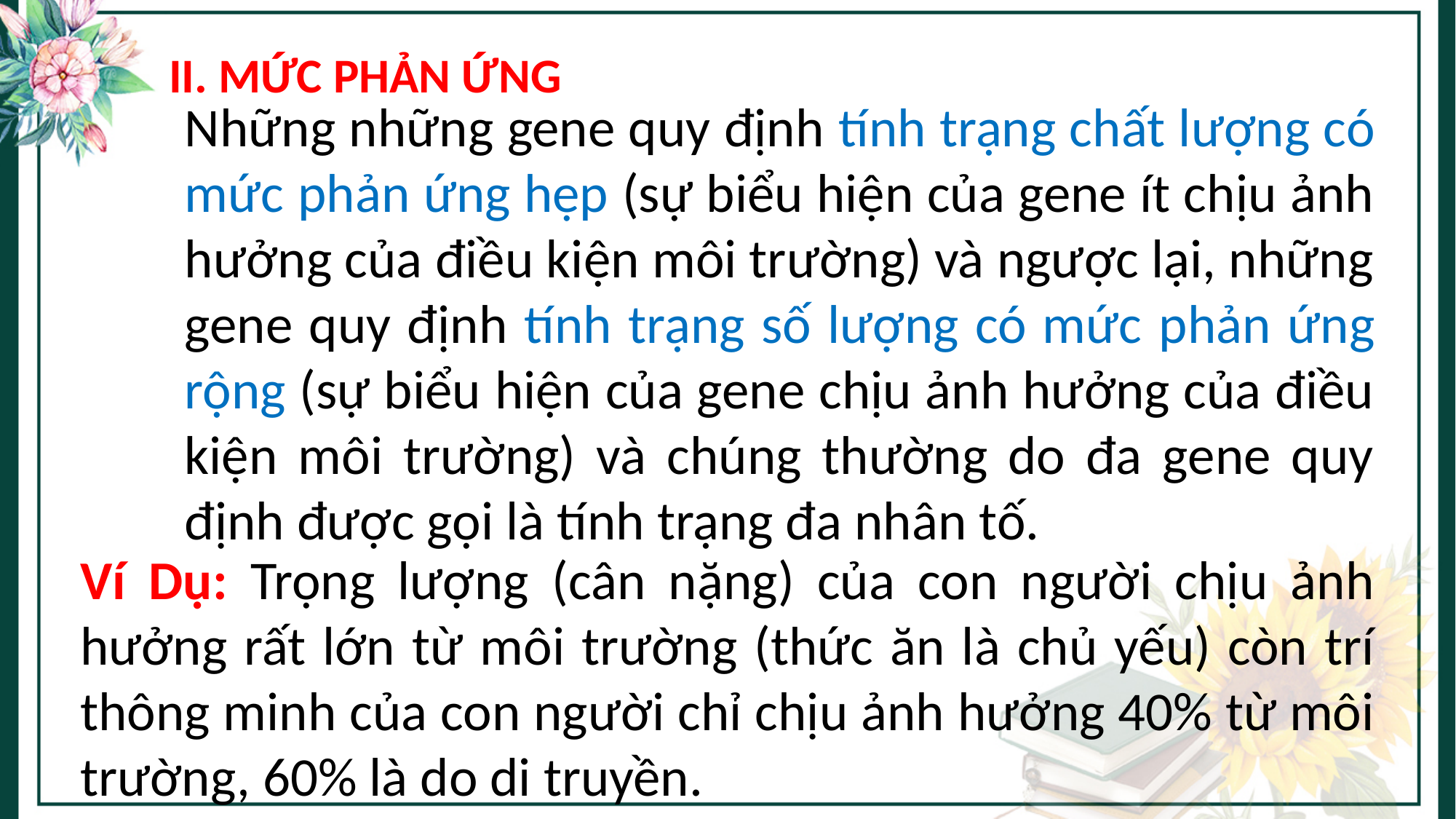

# II. MỨC PHẢN ỨNG
Những những gene quy định tính trạng chất lượng có mức phản ứng hẹp (sự biểu hiện của gene ít chịu ảnh hưởng của điều kiện môi trường) và ngược lại, những gene quy định tính trạng số lượng có mức phản ứng rộng (sự biểu hiện của gene chịu ảnh hưởng của điều kiện môi trường) và chúng thường do đa gene quy định được gọi là tính trạng đa nhân tố.
Ví Dụ: Trọng lượng (cân nặng) của con người chịu ảnh hưởng rất lớn từ môi trường (thức ăn là chủ yếu) còn trí thông minh của con người chỉ chịu ảnh hưởng 40% từ môi trường, 60% là do di truyền.